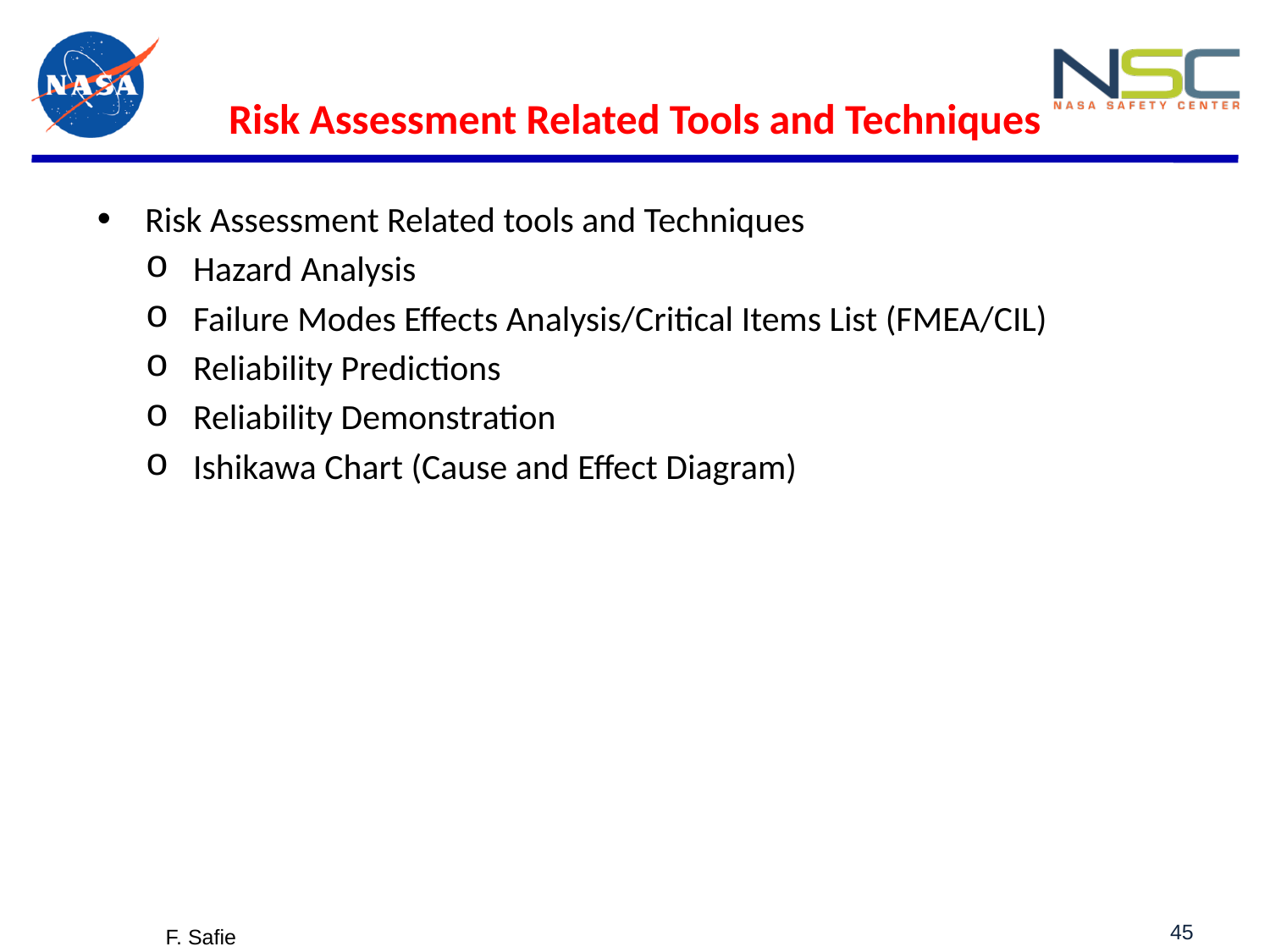

# Risk Assessment Related Tools and Techniques
Risk Assessment Related tools and Techniques
Hazard Analysis
Failure Modes Effects Analysis/Critical Items List (FMEA/CIL)
Reliability Predictions
Reliability Demonstration
Ishikawa Chart (Cause and Effect Diagram)

45
F. Safie